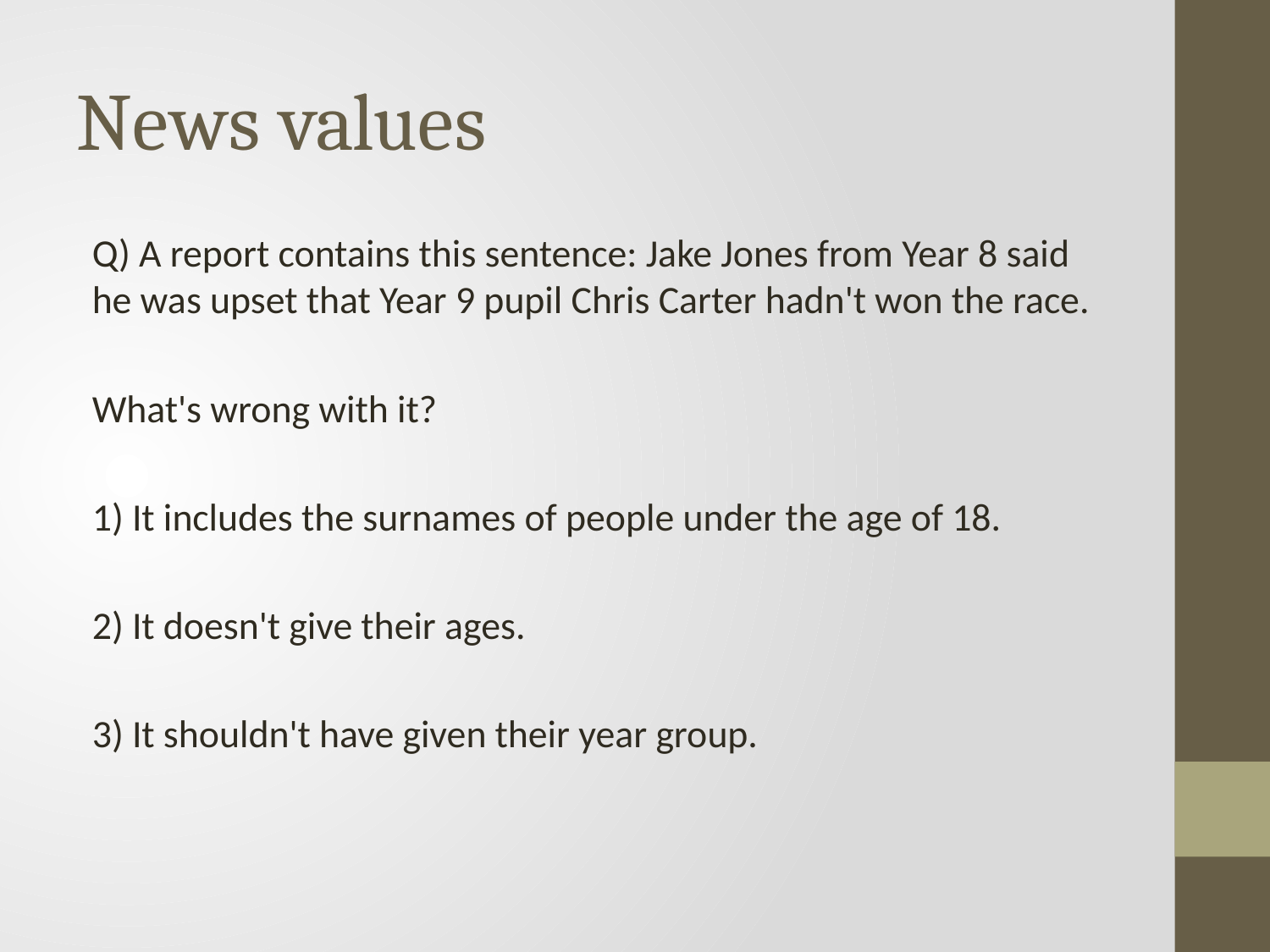

# News values
Q) A report contains this sentence: Jake Jones from Year 8 said he was upset that Year 9 pupil Chris Carter hadn't won the race.

What's wrong with it?

1) It includes the surnames of people under the age of 18.

2) It doesn't give their ages.

3) It shouldn't have given their year group.